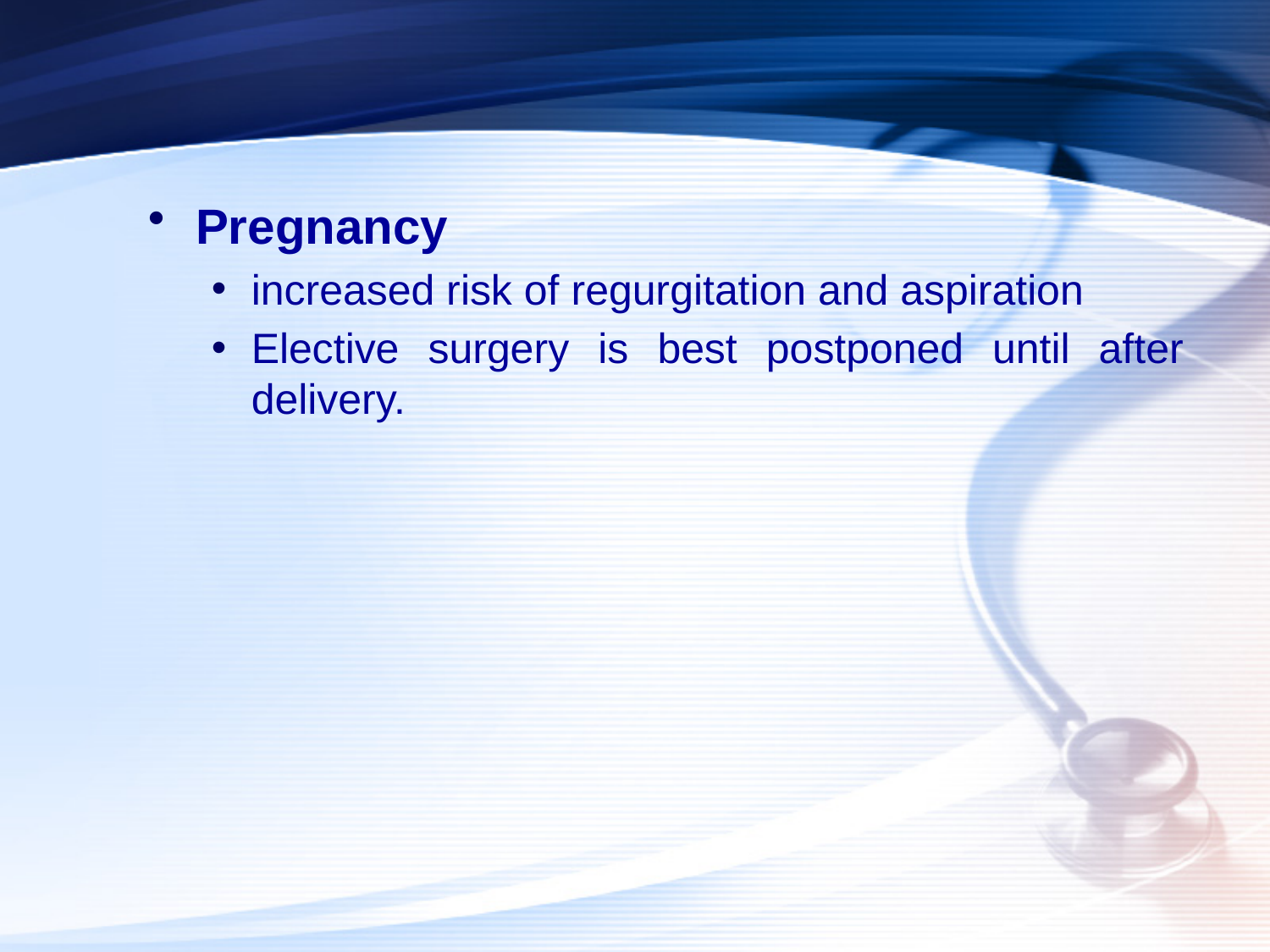

#
Pregnancy
increased risk of regurgitation and aspiration
Elective surgery is best postponed until after delivery.